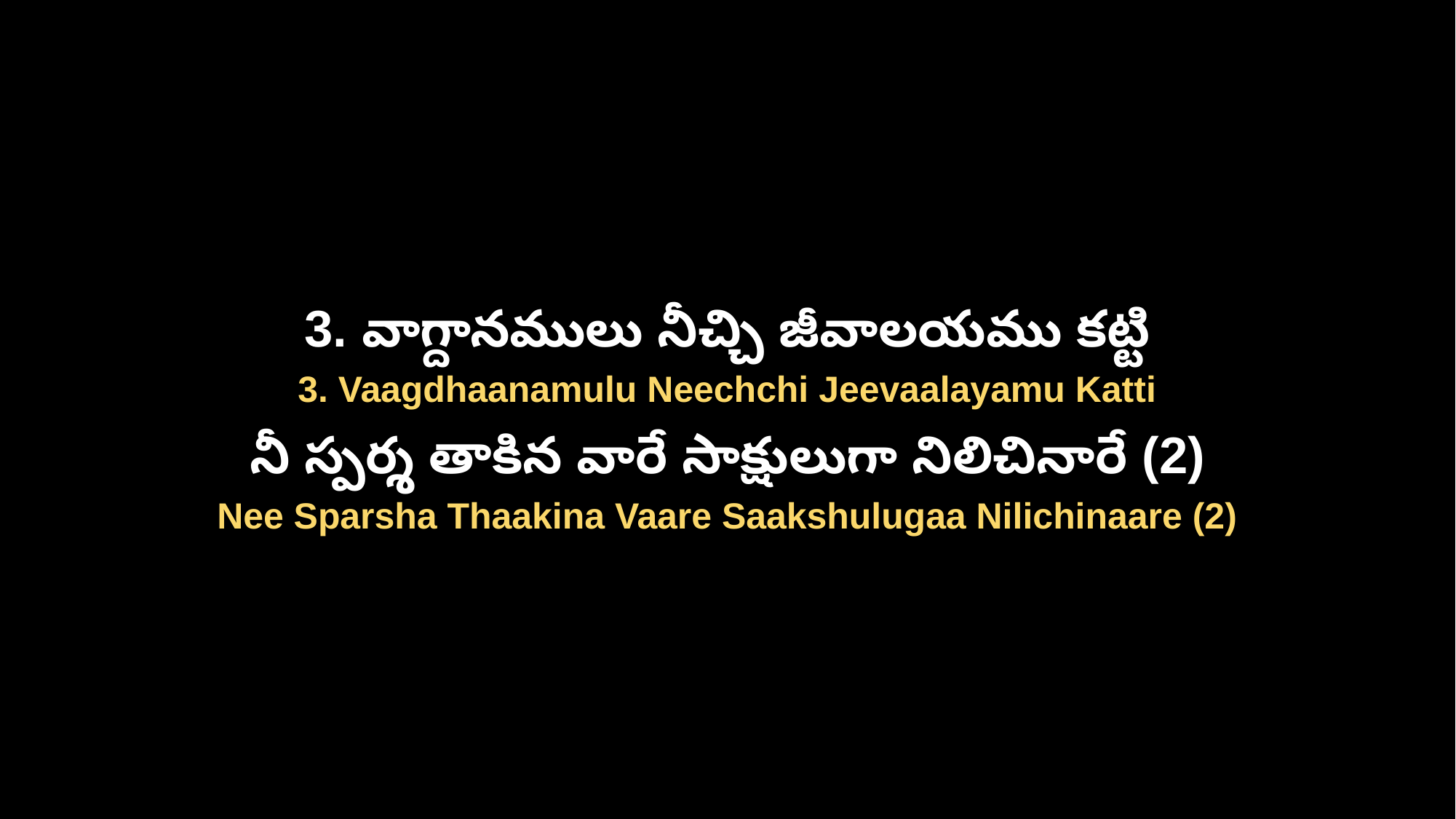

3. వాగ్దానములు నీచ్చి జీవాలయము కట్టి
3. Vaagdhaanamulu Neechchi Jeevaalayamu Katti
నీ స్పర్శ తాకిన వారే సాక్షులుగా నిలిచినారే (2)
Nee Sparsha Thaakina Vaare Saakshulugaa Nilichinaare (2)